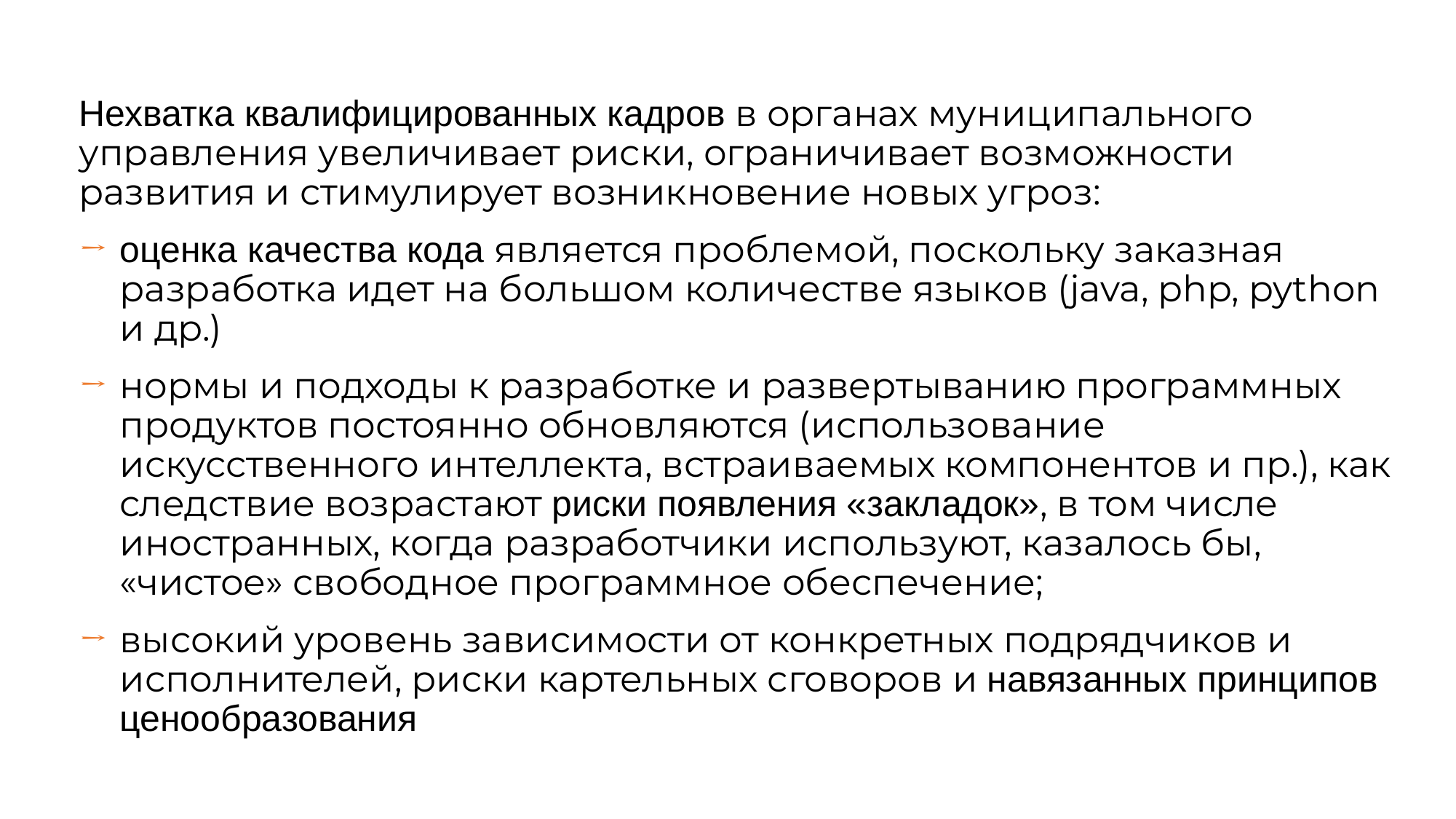

Нехватка квалифицированных кадров в органах муниципального управления увеличивает риски, ограничивает возможности развития и стимулирует возникновение новых угроз:
оценка качества кода является проблемой, поскольку заказная разработка идет на большом количестве языков (java, php, python и др.)
нормы и подходы к разработке и развертыванию программных продуктов постоянно обновляются (использование искусственного интеллекта, встраиваемых компонентов и пр.), как следствие возрастают риски появления «закладок», в том числе иностранных, когда разработчики используют, казалось бы, «чистое» свободное программное обеспечение;
высокий уровень зависимости от конкретных подрядчиков и исполнителей, риски картельных сговоров и навязанных принципов ценообразования